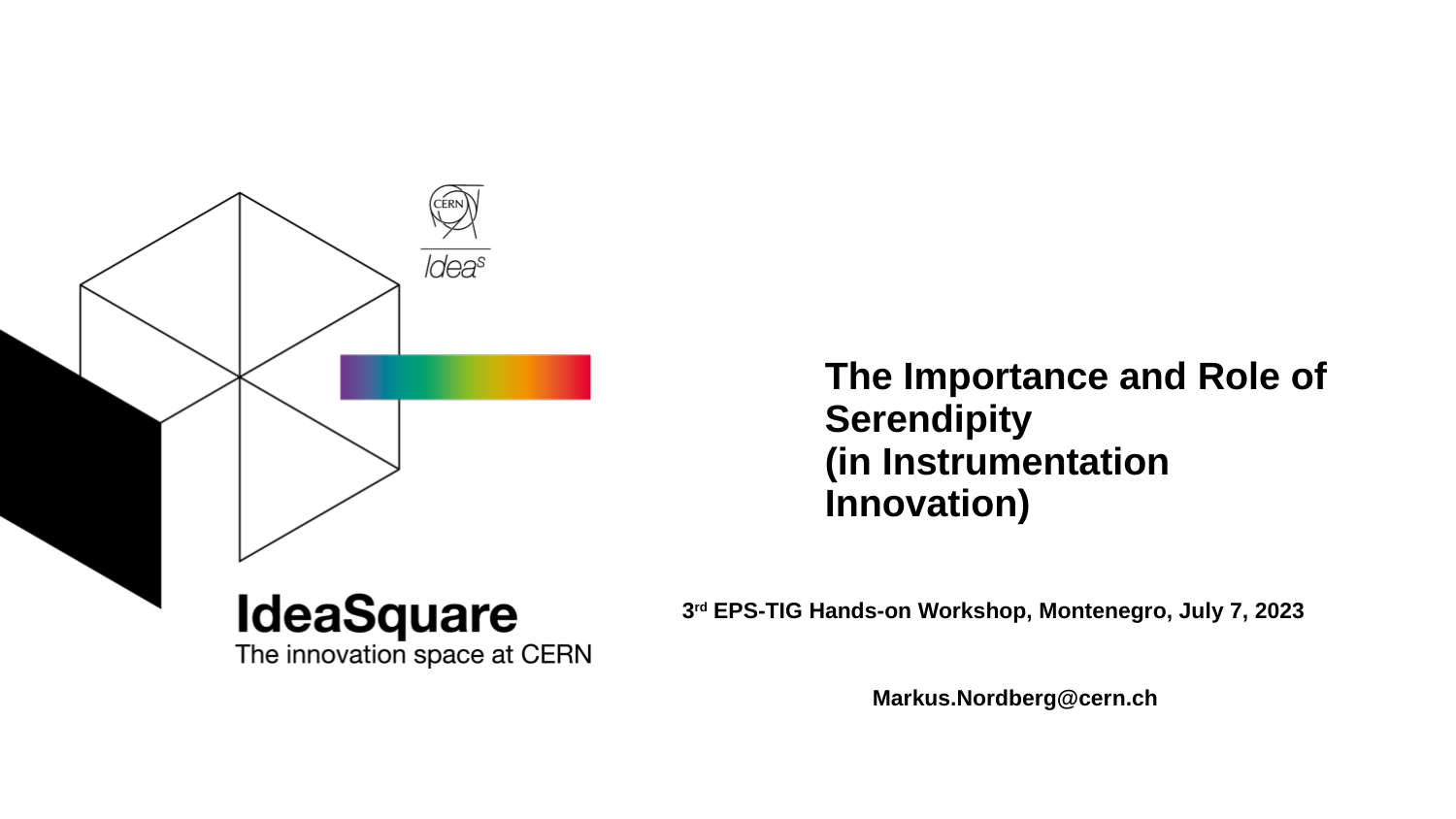

# The Importance and Role of Serendipity (in Instrumentation Innovation)
3rd EPS-TIG Hands-on Workshop, Montenegro, July 7, 2023

Markus.Nordberg@cern.ch